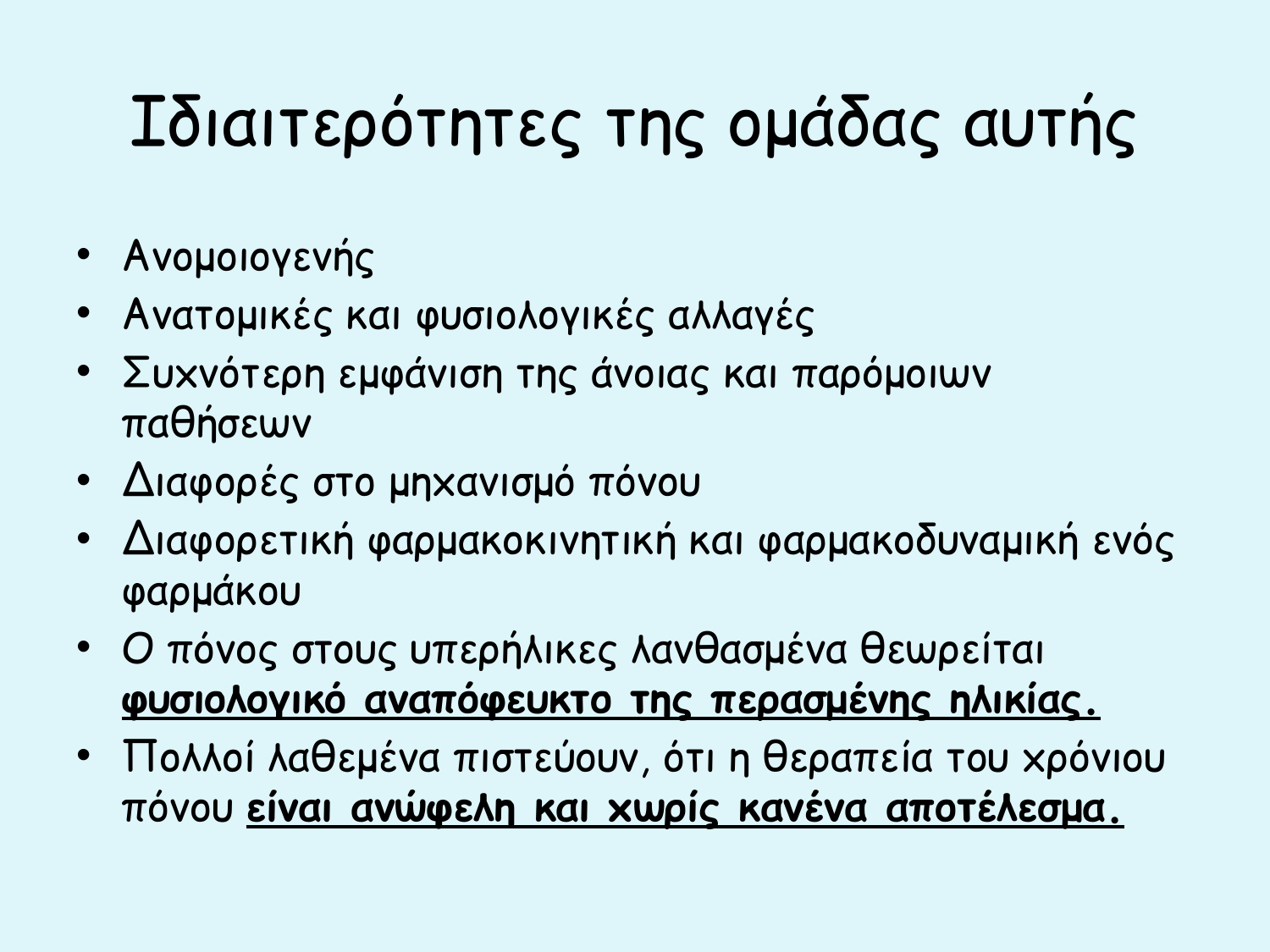

# Ιδιαιτερότητες της ομάδας αυτής
Ανομοιογενής
Ανατομικές και φυσιολογικές αλλαγές
Συχνότερη εμφάνιση της άνοιας και παρόμοιων παθήσεων
Διαφορές στο μηχανισμό πόνου
Διαφορετική φαρμακοκινητική και φαρμακοδυναμική ενός φαρμάκου
Ο πόνος στους υπερήλικες λανθασμένα θεωρείται φυσιολογικό αναπόφευκτο της περασμένης ηλικίας.
Πολλοί λαθεμένα πιστεύουν, ότι η θεραπεία του χρόνιου πόνου είναι ανώφελη και χωρίς κανένα αποτέλεσμα.